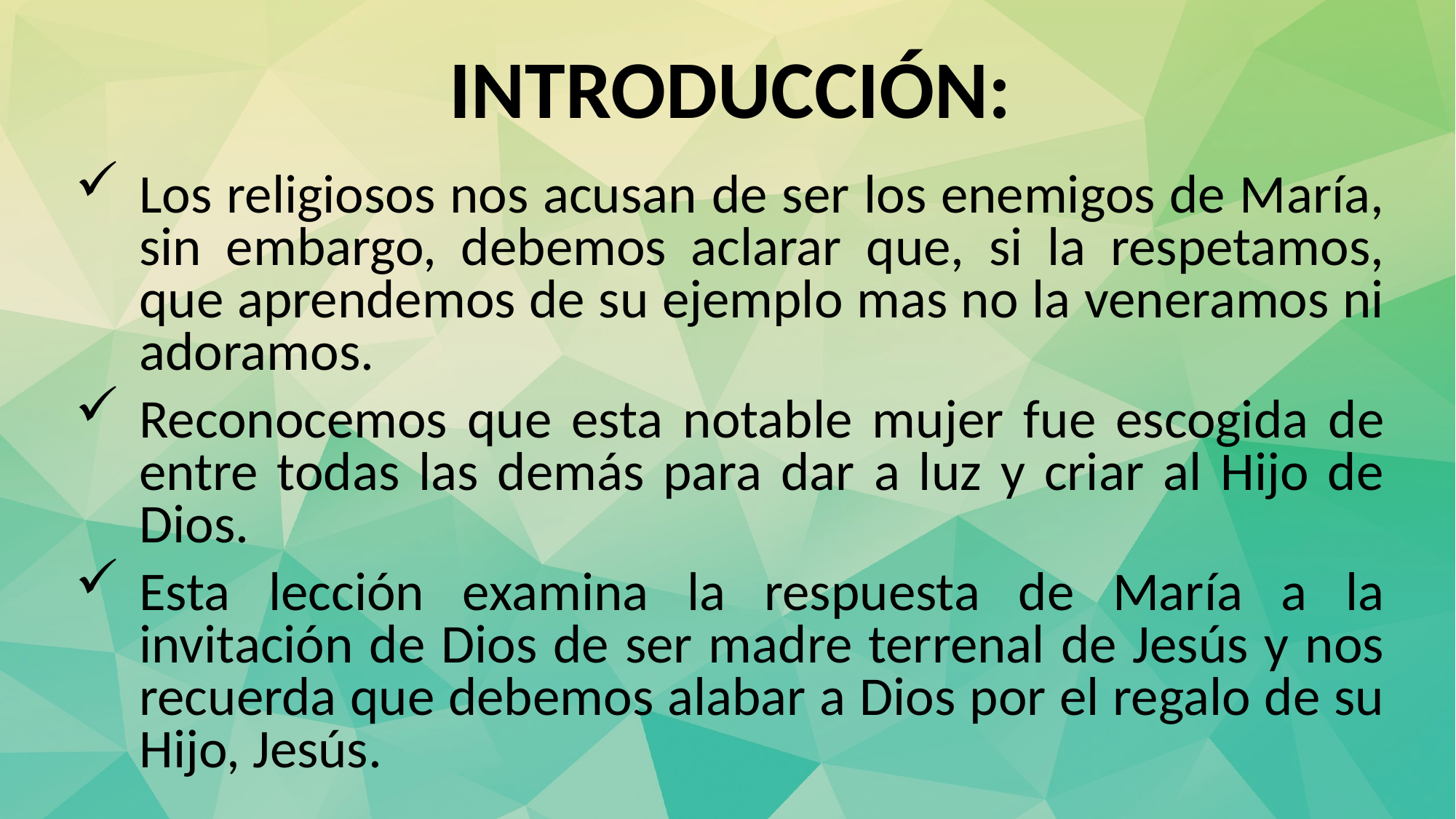

# INTRODUCCIÓN:
Los religiosos nos acusan de ser los enemigos de María, sin embargo, debemos aclarar que, si la respetamos, que aprendemos de su ejemplo mas no la veneramos ni adoramos.
Reconocemos que esta notable mujer fue escogida de entre todas las demás para dar a luz y criar al Hijo de Dios.
Esta lección examina la respuesta de María a la invitación de Dios de ser madre terrenal de Jesús y nos recuerda que debemos alabar a Dios por el regalo de su Hijo, Jesús.